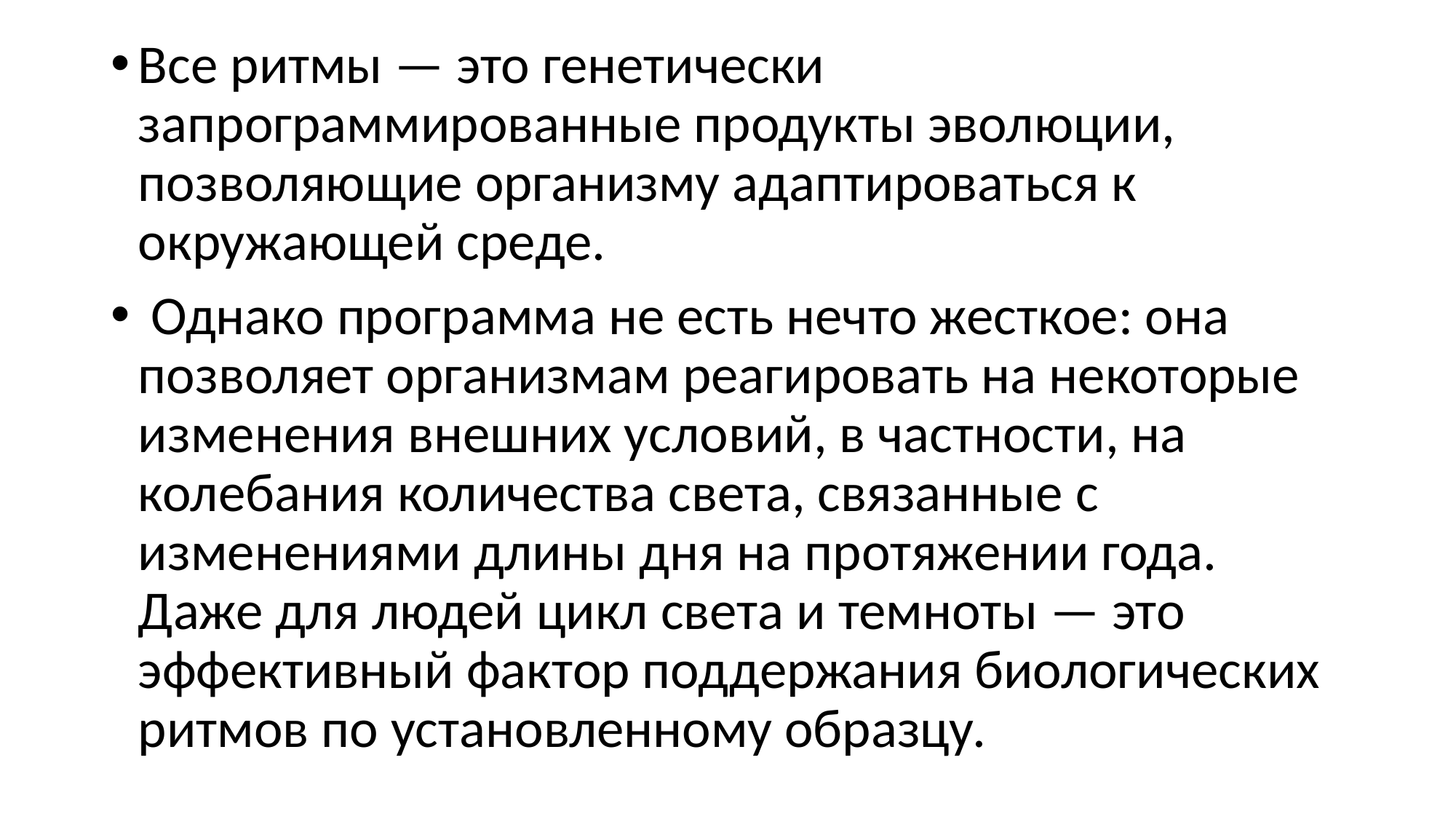

Все ритмы — это генетически запрограммированные продукты эволюции, позволяющие организму адаптироваться к окружающей среде.
 Однако программа не есть нечто жесткое: она позволяет организмам реагировать на некоторые изменения внешних условий, в частности, на колебания количества света, связанные с изменениями длины дня на протяжении года. Даже для людей цикл света и темноты — это эффективный фактор поддержания биологических ритмов по установленному образцу.

#